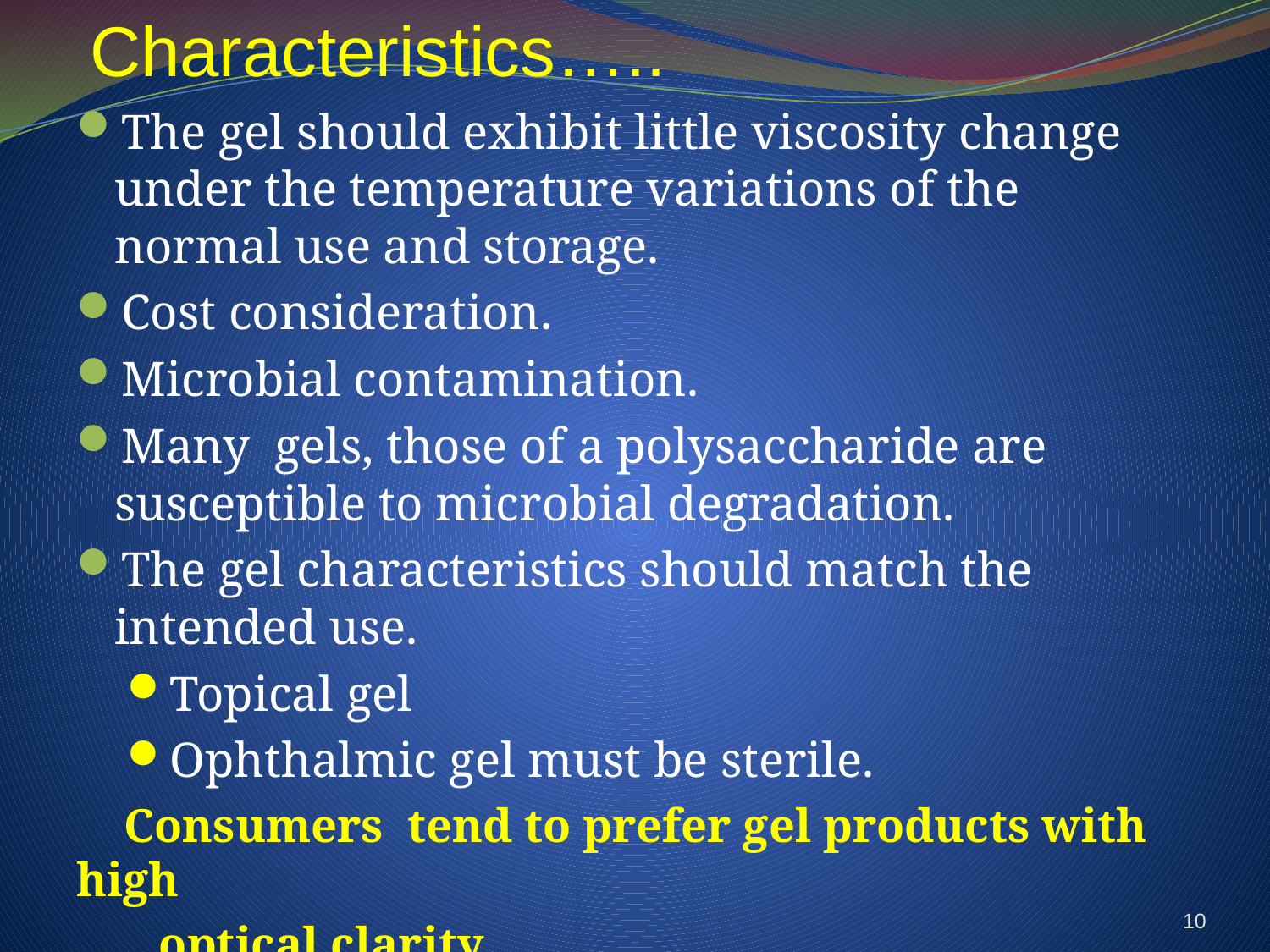

Characteristics…..
The gel should exhibit little viscosity change under the temperature variations of the normal use and storage.
Cost consideration.
Microbial contamination.
Many  gels, those of a polysaccharide are susceptible to microbial degradation.
The gel characteristics should match the intended use.
Topical gel
Ophthalmic gel must be sterile.
    Consumers  tend to prefer gel products with high
       optical clarity.

10